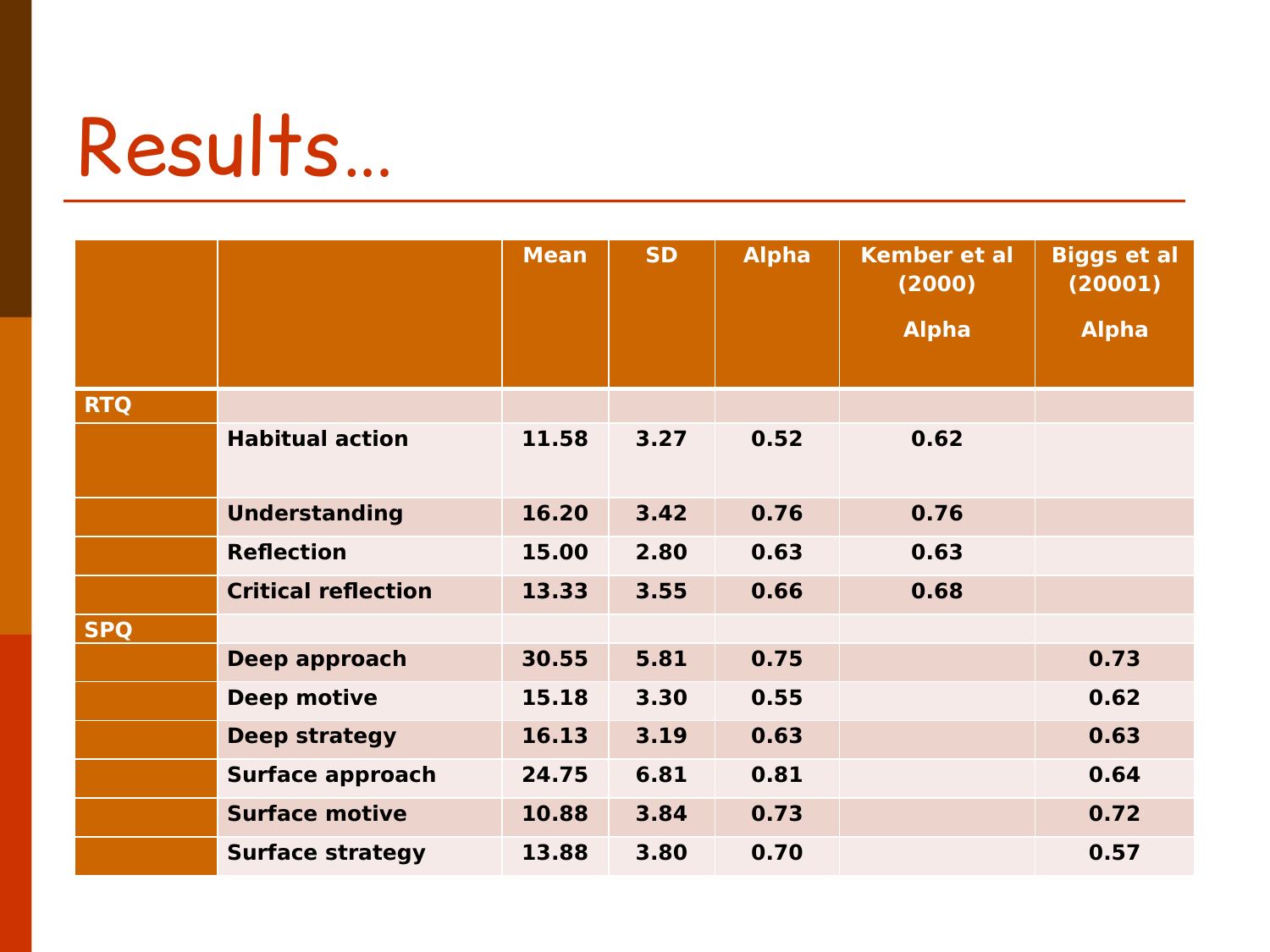

# Results…

|  |  | Mean | SD | Alpha | Kember et al (2000) Alpha | Biggs et al (20001) Alpha |
| --- | --- | --- | --- | --- | --- | --- |
| RTQ |  |  |  |  |  |  |
|  | Habitual action | 11.58 | 3.27 | 0.52 | 0.62 |  |
|  | Understanding | 16.20 | 3.42 | 0.76 | 0.76 |  |
|  | Reflection | 15.00 | 2.80 | 0.63 | 0.63 |  |
|  | Critical reflection | 13.33 | 3.55 | 0.66 | 0.68 |  |
| SPQ |  |  |  |  |  |  |
|  | Deep approach | 30.55 | 5.81 | 0.75 |  | 0.73 |
|  | Deep motive | 15.18 | 3.30 | 0.55 |  | 0.62 |
|  | Deep strategy | 16.13 | 3.19 | 0.63 |  | 0.63 |
|  | Surface approach | 24.75 | 6.81 | 0.81 |  | 0.64 |
|  | Surface motive | 10.88 | 3.84 | 0.73 |  | 0.72 |
|  | Surface strategy | 13.88 | 3.80 | 0.70 |  | 0.57 |